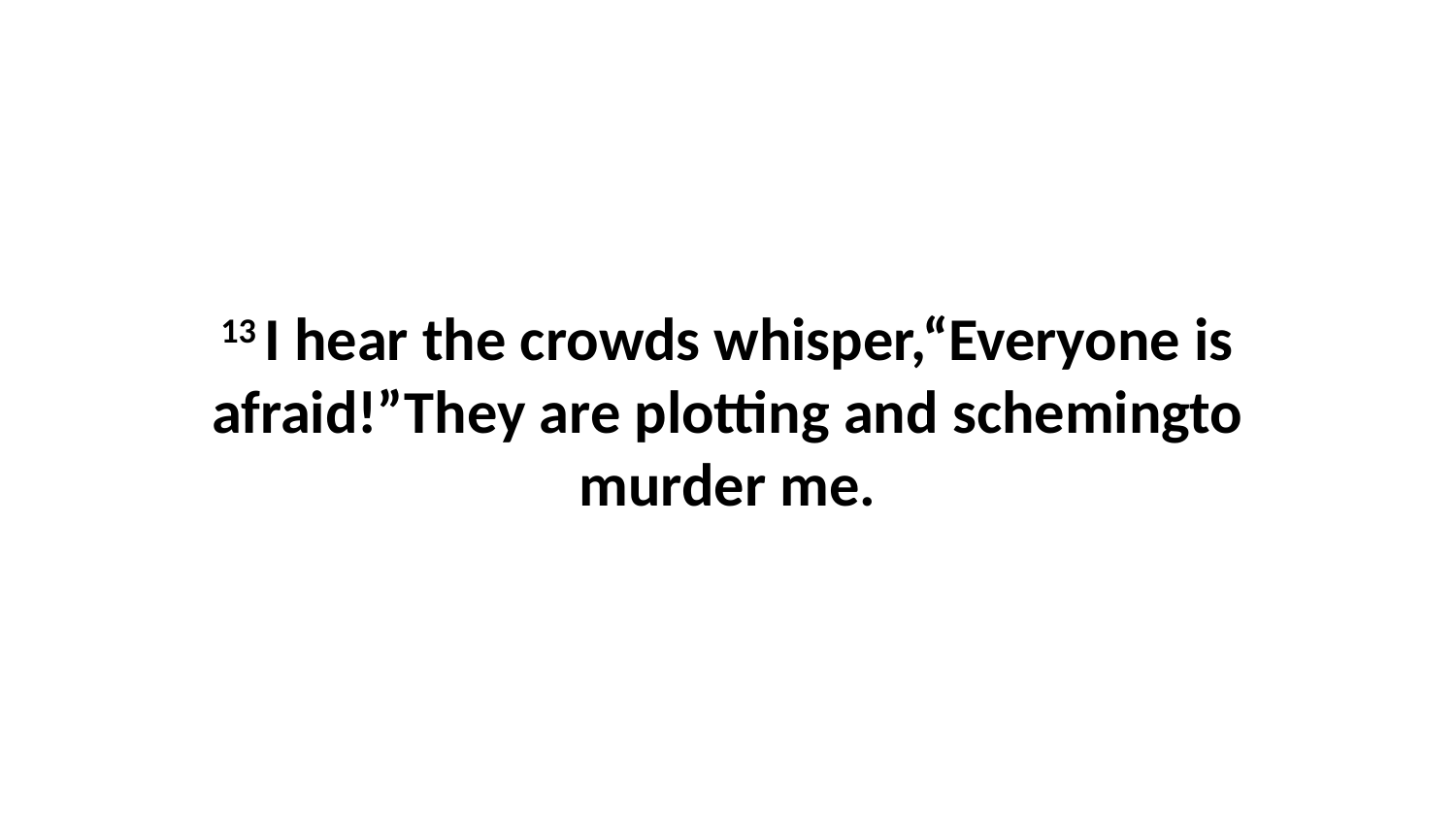

13 I hear the crowds whisper,“Everyone is afraid!”They are plotting and schemingto murder me.